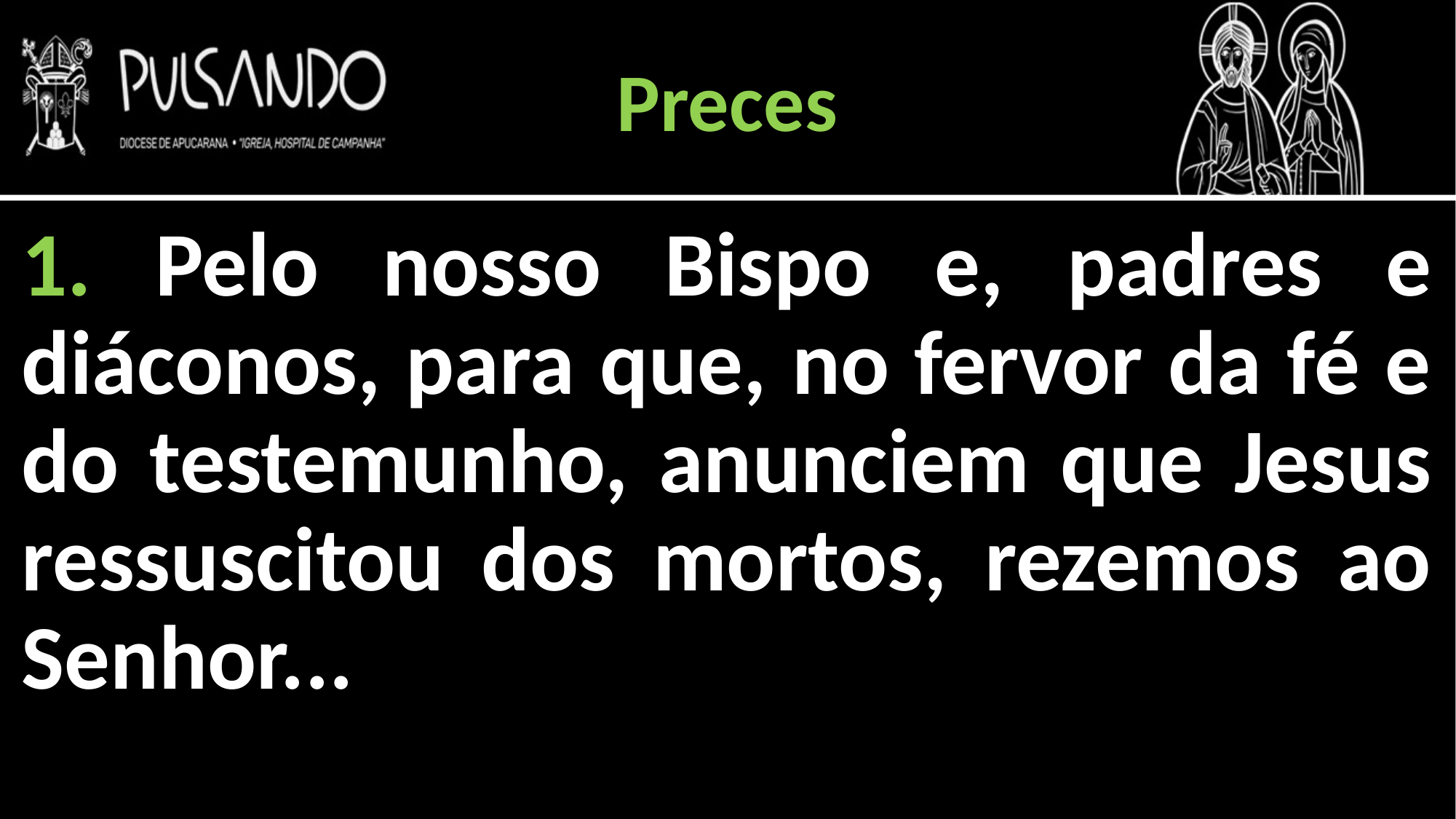

Preces
1. Pelo nosso Bispo e, padres e diáconos, para que, no fervor da fé e do testemunho, anunciem que Jesus ressuscitou dos mortos, rezemos ao Senhor...